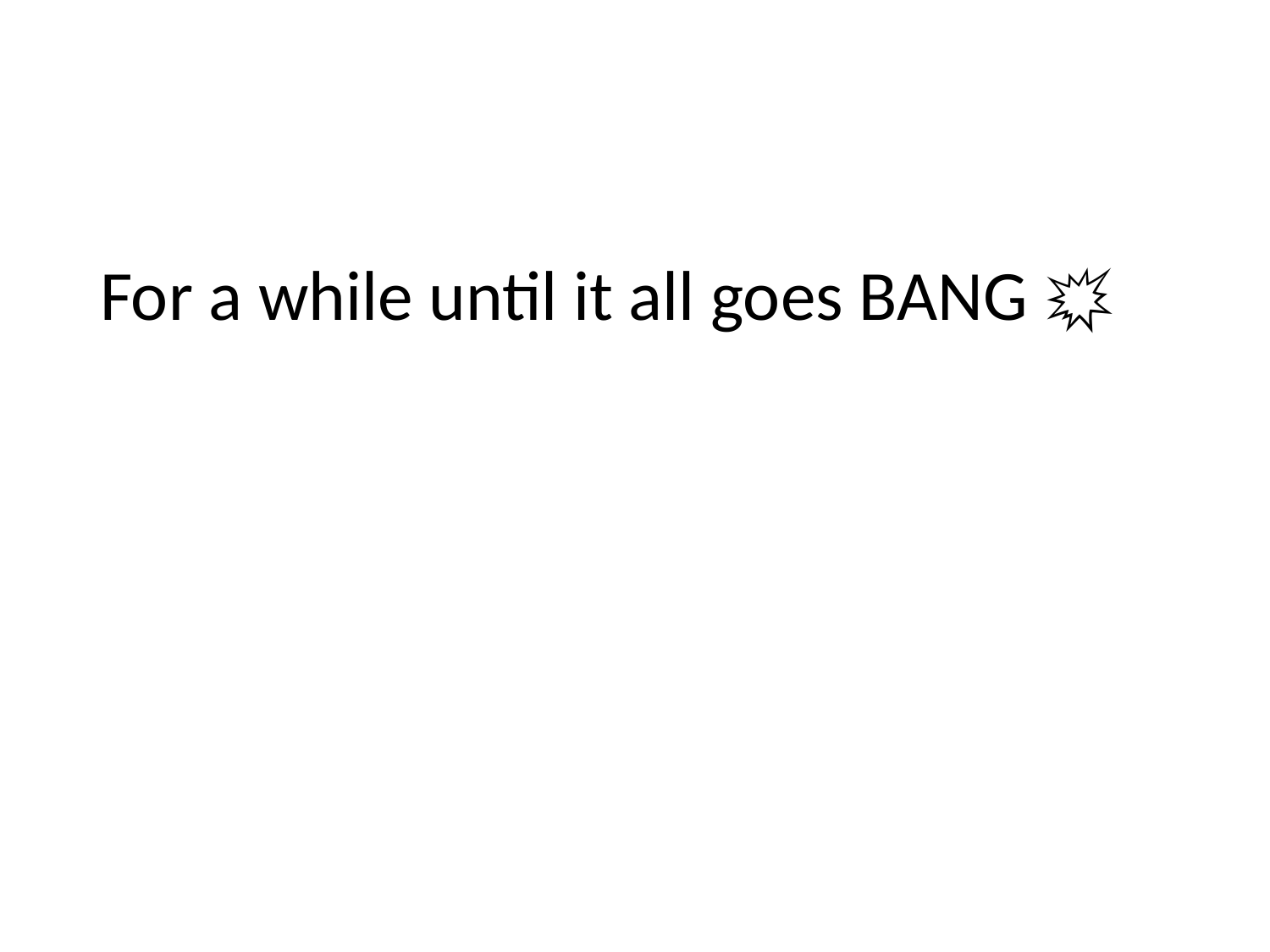

For a while until it all goes BANG 💥